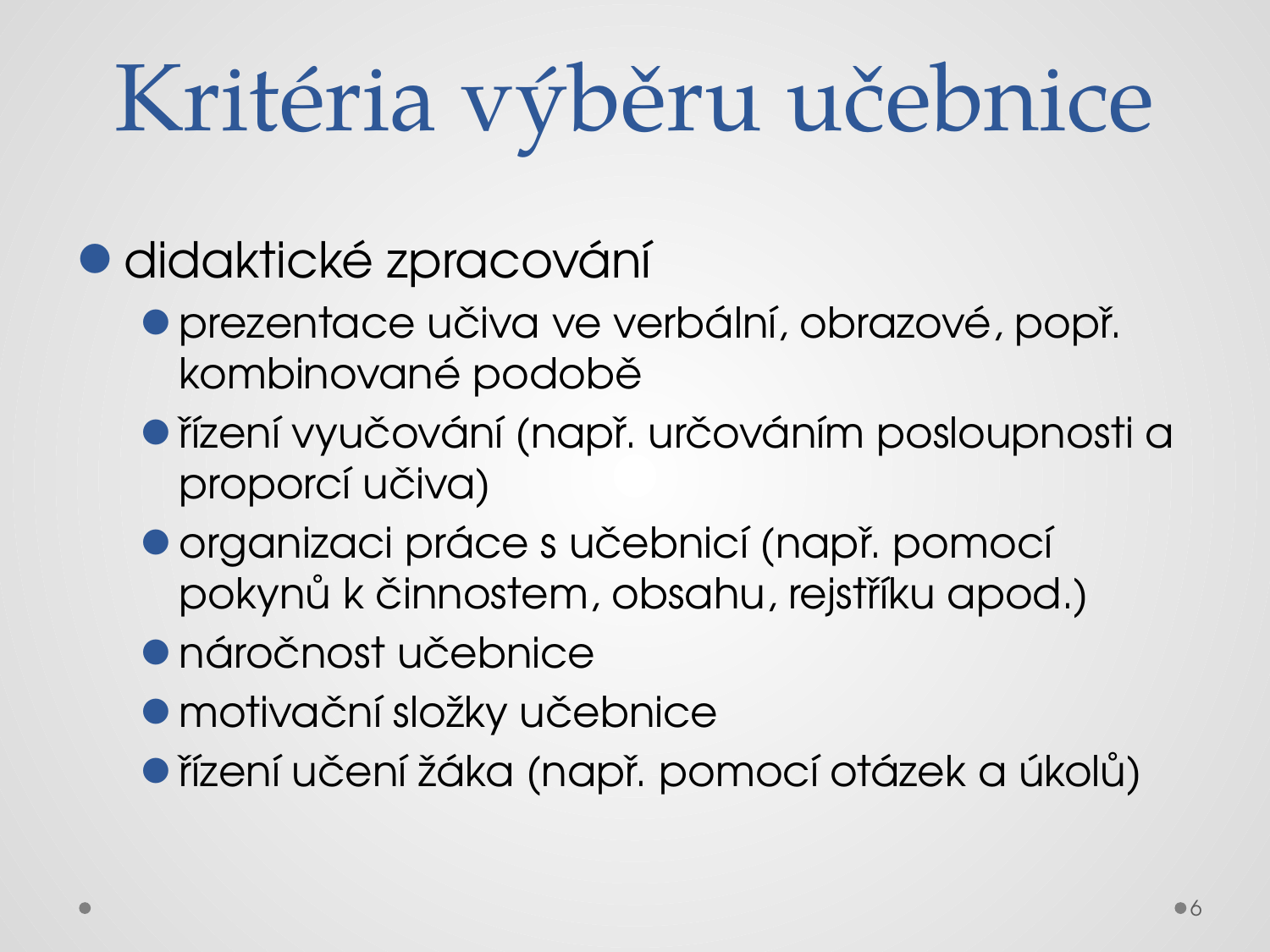

# Kritéria výběru učebnice
didaktické zpracování
prezentace učiva ve verbální, obrazové, popř. kombinované podobě
řízení vyučování (např. určováním posloupnosti a proporcí učiva)
organizaci práce s učebnicí (např. pomocí pokynů k činnostem, obsahu, rejstříku apod.)
náročnost učebnice
motivační složky učebnice
řízení učení žáka (např. pomocí otázek a úkolů)
6